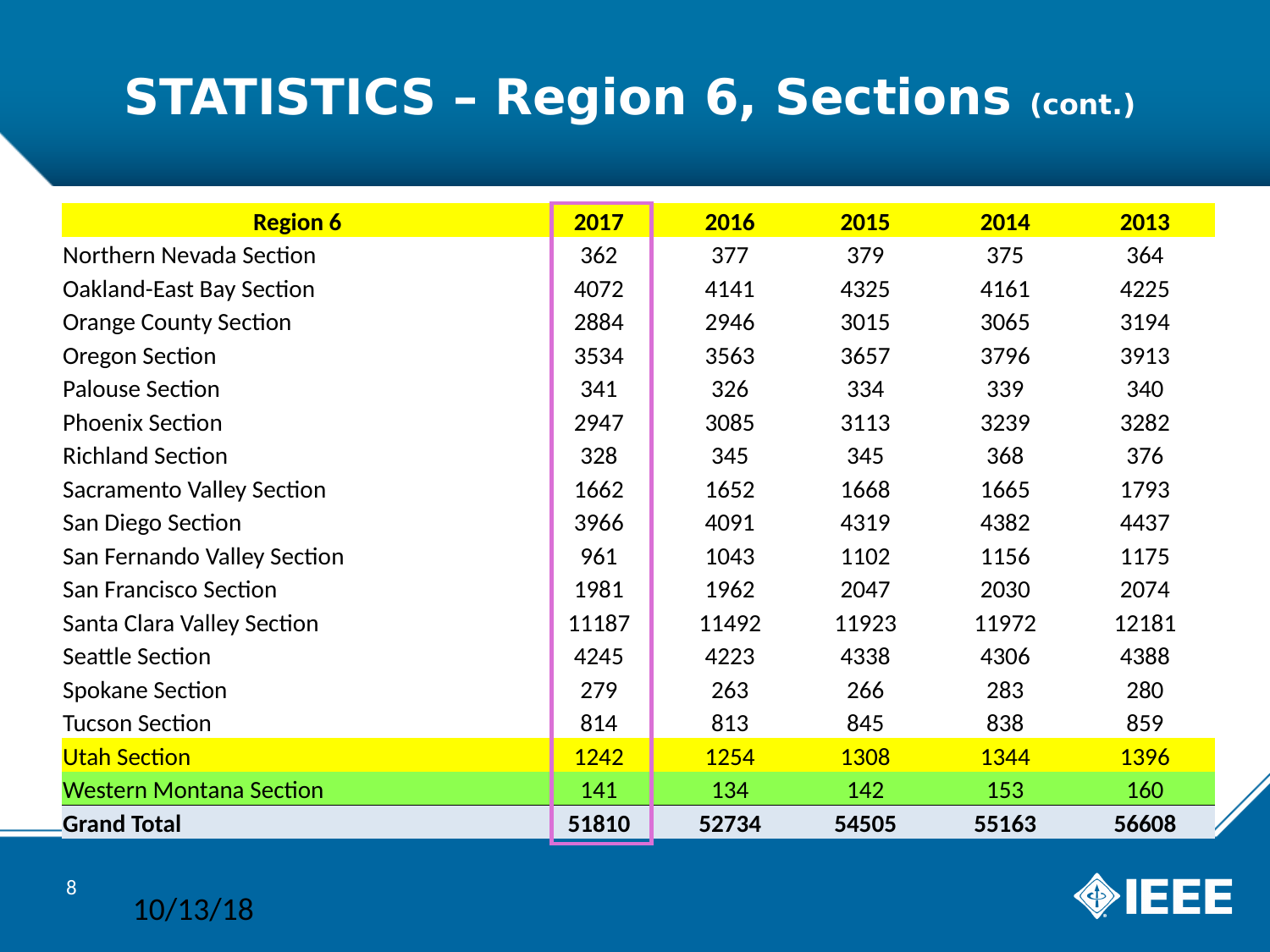

# STATISTICS – Region 6, Sections (cont.)
| Region 6 | 2017 | 2016 | 2015 | 2014 | 2013 |
| --- | --- | --- | --- | --- | --- |
| Northern Nevada Section | 362 | 377 | 379 | 375 | 364 |
| Oakland-East Bay Section | 4072 | 4141 | 4325 | 4161 | 4225 |
| Orange County Section | 2884 | 2946 | 3015 | 3065 | 3194 |
| Oregon Section | 3534 | 3563 | 3657 | 3796 | 3913 |
| Palouse Section | 341 | 326 | 334 | 339 | 340 |
| Phoenix Section | 2947 | 3085 | 3113 | 3239 | 3282 |
| Richland Section | 328 | 345 | 345 | 368 | 376 |
| Sacramento Valley Section | 1662 | 1652 | 1668 | 1665 | 1793 |
| San Diego Section | 3966 | 4091 | 4319 | 4382 | 4437 |
| San Fernando Valley Section | 961 | 1043 | 1102 | 1156 | 1175 |
| San Francisco Section | 1981 | 1962 | 2047 | 2030 | 2074 |
| Santa Clara Valley Section | 11187 | 11492 | 11923 | 11972 | 12181 |
| Seattle Section | 4245 | 4223 | 4338 | 4306 | 4388 |
| Spokane Section | 279 | 263 | 266 | 283 | 280 |
| Tucson Section | 814 | 813 | 845 | 838 | 859 |
| Utah Section | 1242 | 1254 | 1308 | 1344 | 1396 |
| Western Montana Section | 141 | 134 | 142 | 153 | 160 |
| Grand Total | 51810 | 52734 | 54505 | 55163 | 56608 |

8
10/13/18